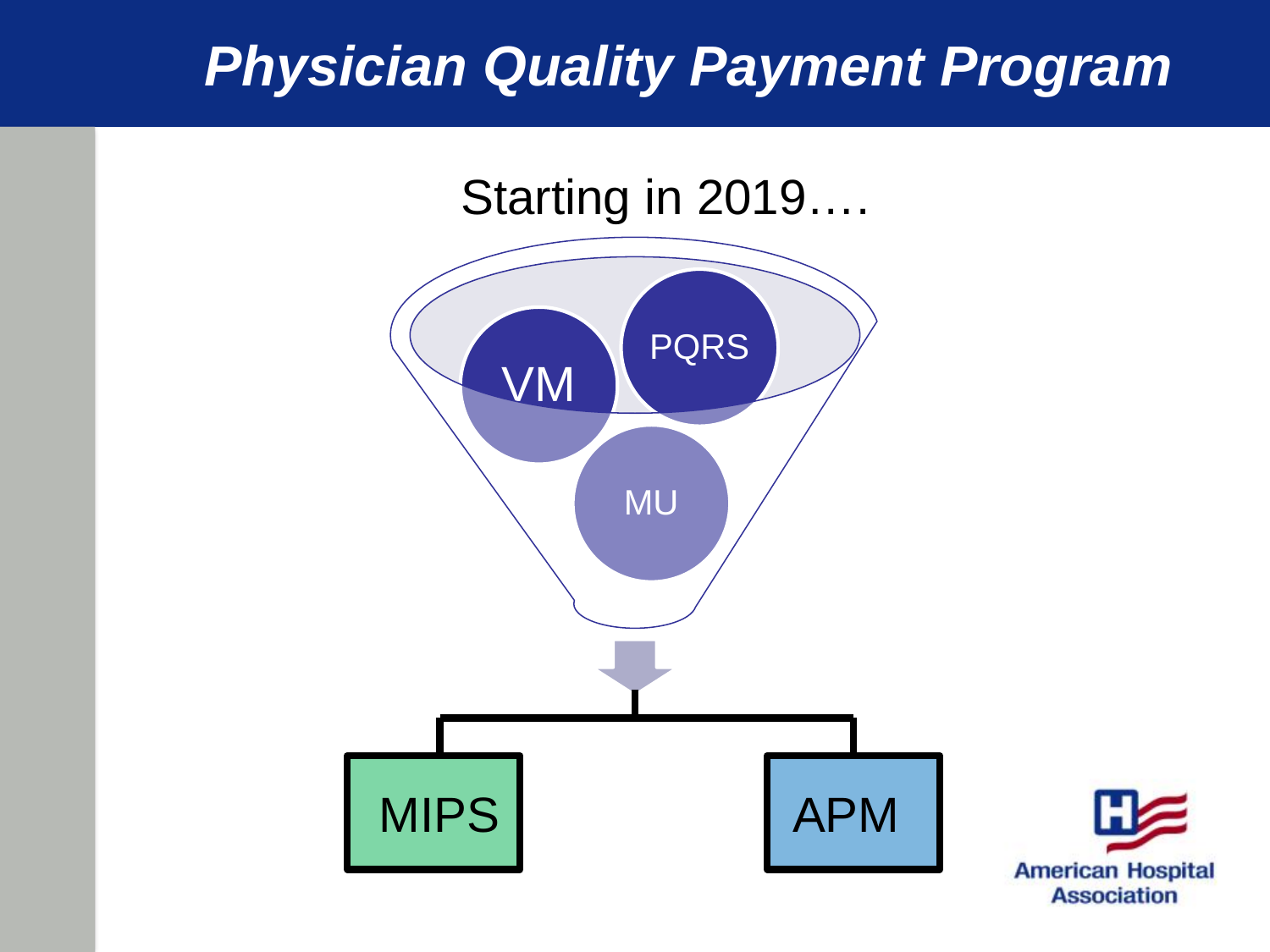

# Physician Quality Payment Program
Starting in 2019….

MU
VM
PQRS

APM
MIPS